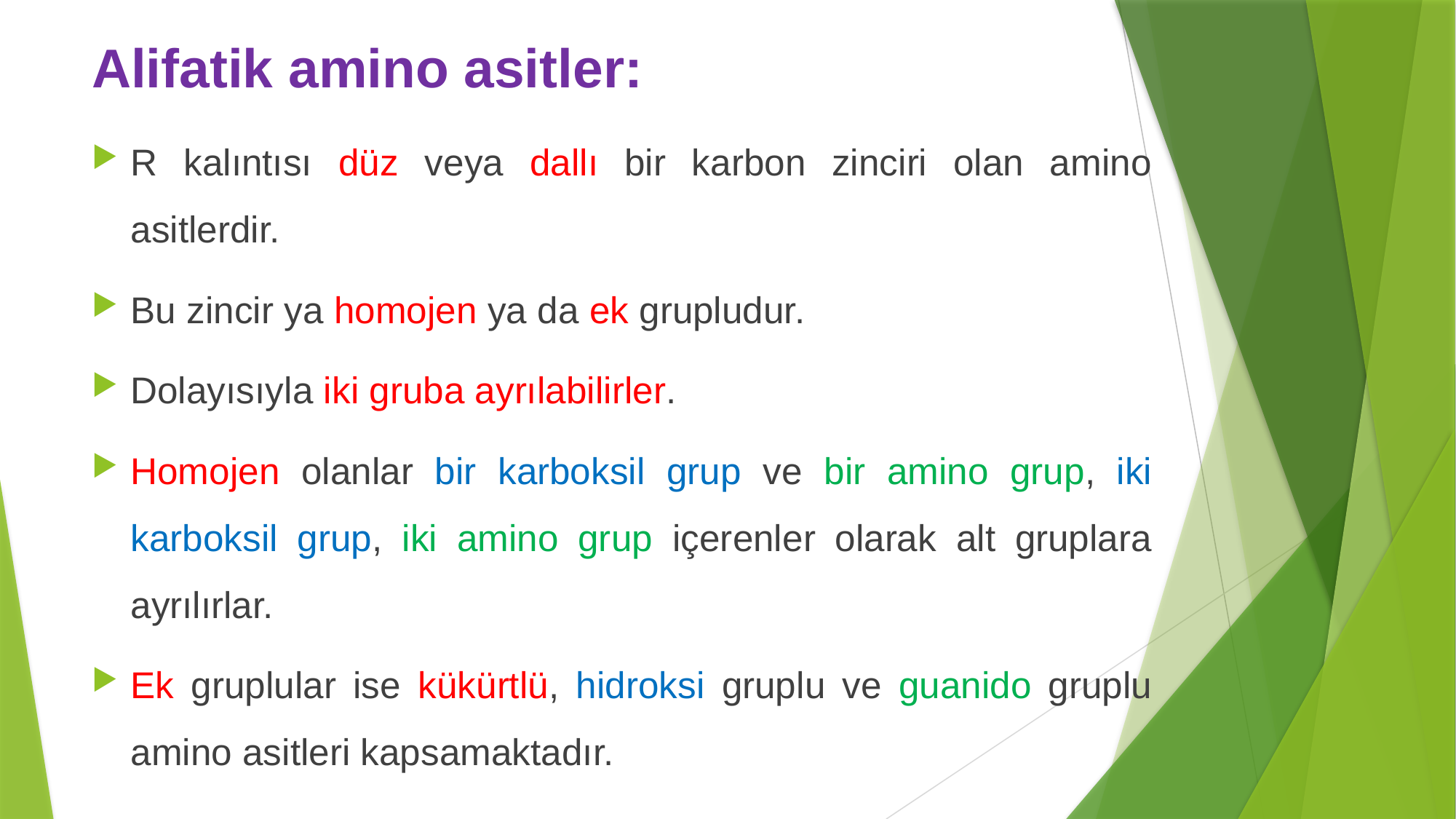

Alifatik amino asitler:
R kalıntısı düz veya dallı bir karbon zinciri olan amino asitlerdir.
Bu zincir ya homojen ya da ek grupludur.
Dolayısıyla iki gruba ayrılabilirler.
Homojen olanlar bir karboksil grup ve bir amino grup, iki karboksil grup, iki amino grup içerenler olarak alt gruplara ayrılırlar.
Ek gruplular ise kükürtlü, hidroksi gruplu ve guanido gruplu amino asitleri kapsamaktadır.